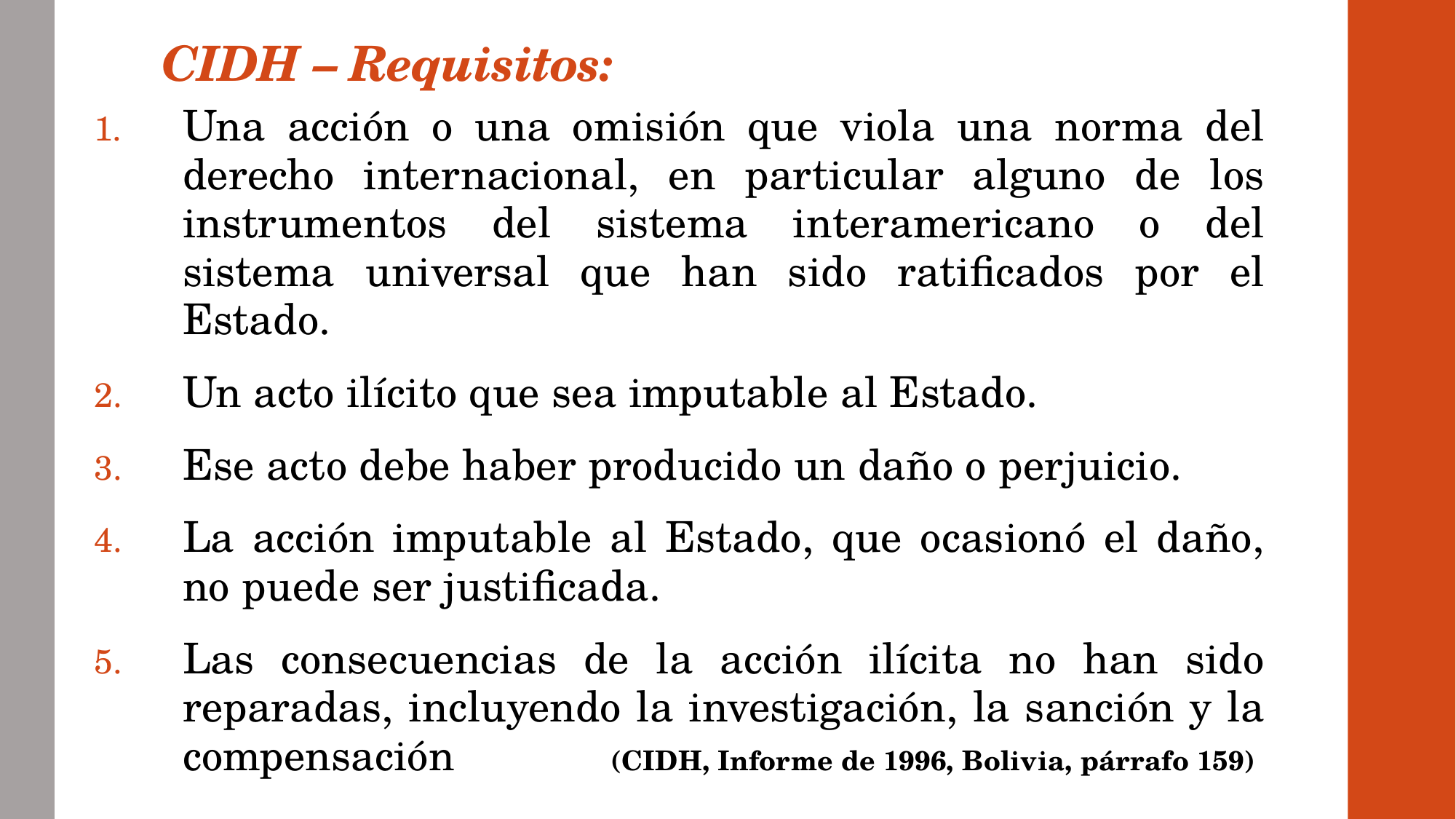

# CIDH – Requisitos:
Una acción o una omisión que viola una norma del derecho internacional, en particular alguno de los instrumentos del sistema interamericano o del sistema universal que han sido ratificados por el Estado.
Un acto ilícito que sea imputable al Estado.
Ese acto debe haber producido un daño o perjuicio.
La acción imputable al Estado, que ocasionó el daño, no puede ser justificada.
Las consecuencias de la acción ilícita no han sido reparadas, incluyendo la investigación, la sanción y la compensación             (CIDH, Informe de 1996, Bolivia, párrafo 159)